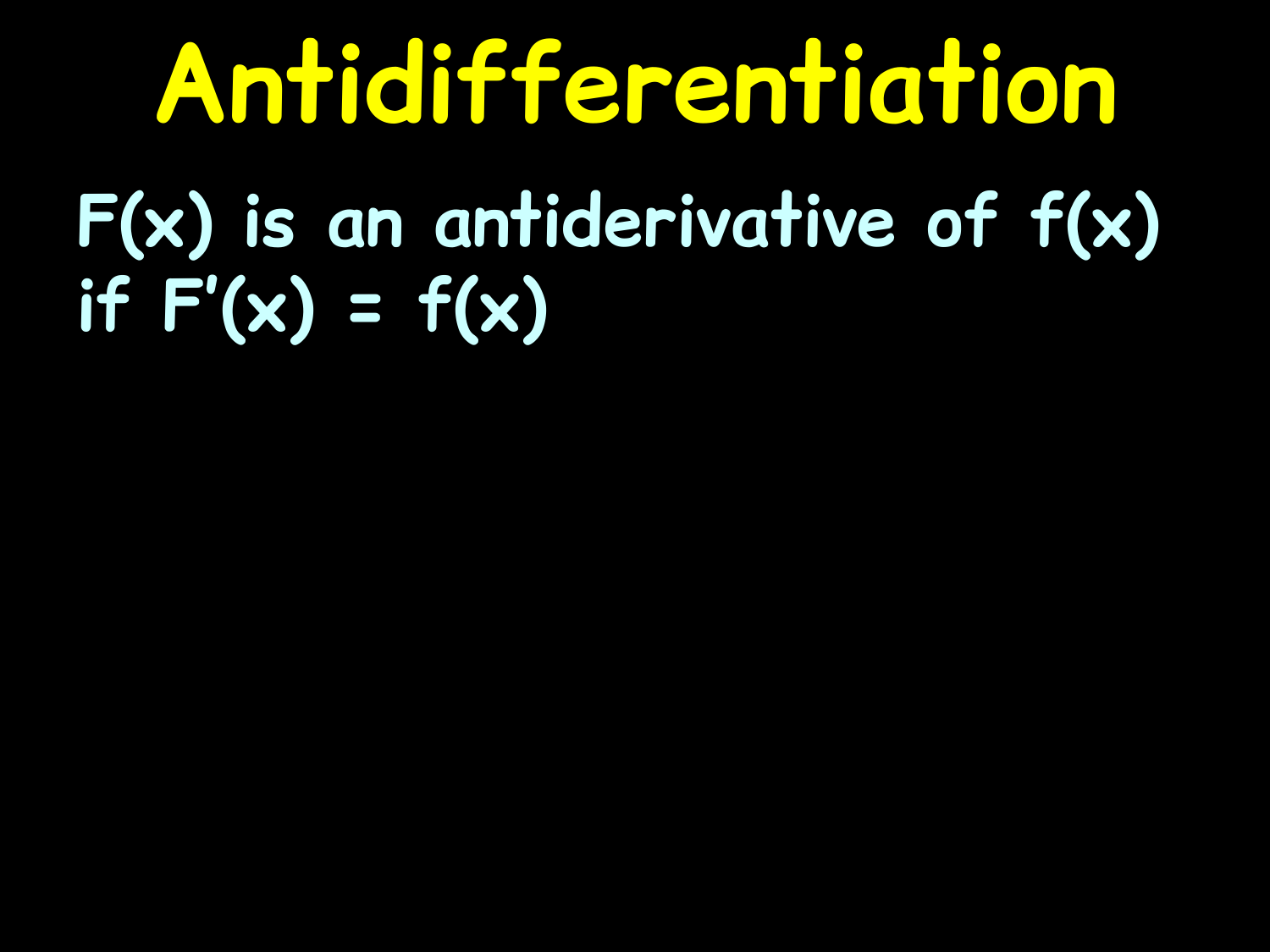

# Antidifferentiation
F(x) is an antiderivative of f(x) if F’(x) = f(x)